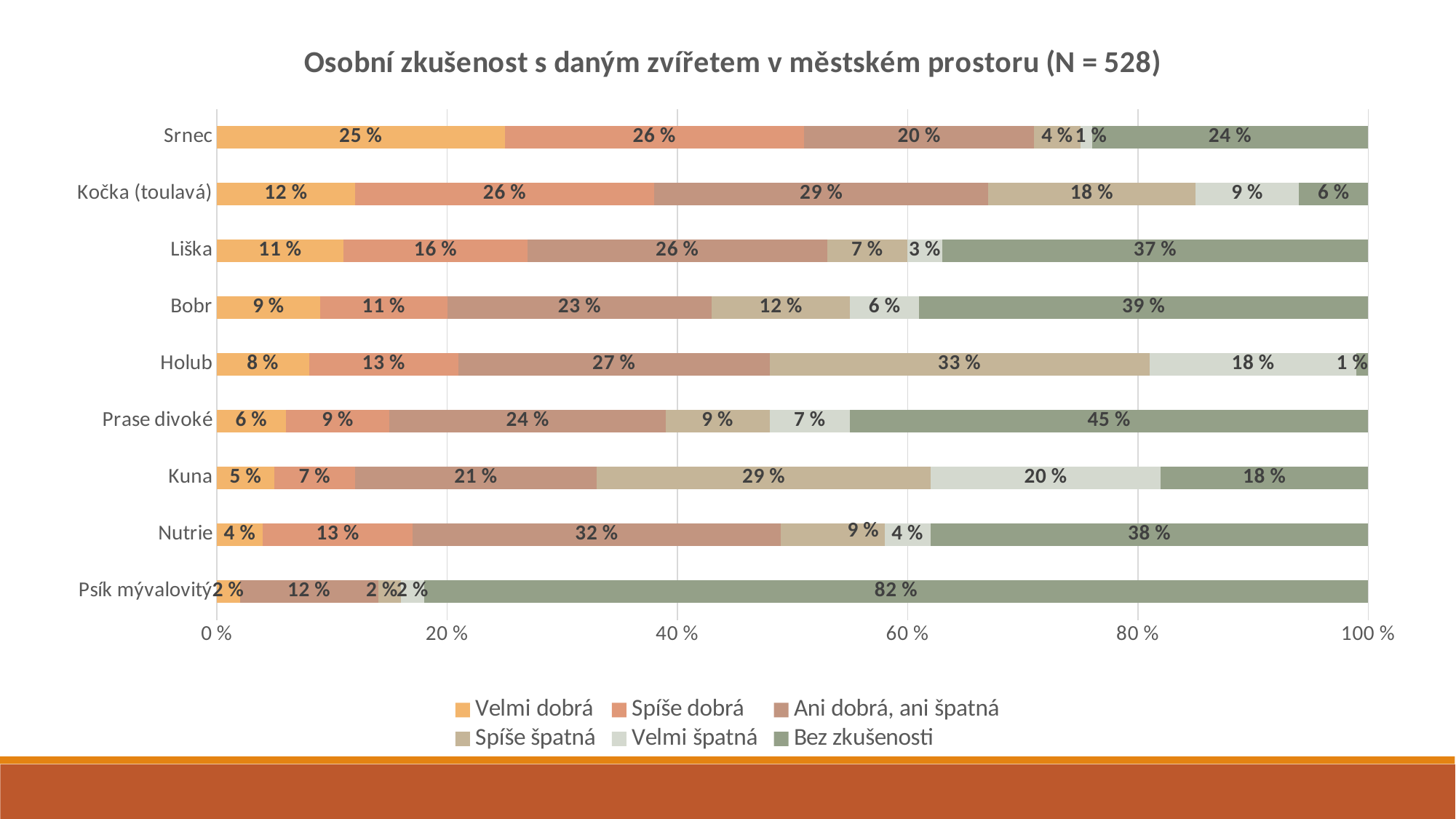

### Chart: Osobní zkušenost s daným zvířetem v městském prostoru (N = 528)

| Category | Velmi dobrá | Spíše dobrá | Ani dobrá, ani špatná | Spíše špatná | Velmi špatná | Bez zkušenosti |
|---|---|---|---|---|---|---|
| Psík mývalovitý | 0.02 | 0.0 | 0.12 | 0.02 | 0.02 | 0.82 |
| Nutrie | 0.04 | 0.13 | 0.32 | 0.09 | 0.04 | 0.38 |
| Kuna | 0.05 | 0.07 | 0.21 | 0.29 | 0.2 | 0.18 |
| Prase divoké | 0.06 | 0.09 | 0.24 | 0.09 | 0.07 | 0.45 |
| Holub | 0.08 | 0.13 | 0.27 | 0.33 | 0.18 | 0.01 |
| Bobr | 0.09 | 0.11 | 0.23 | 0.12 | 0.06 | 0.39 |
| Liška | 0.11 | 0.16 | 0.26 | 0.07 | 0.03 | 0.37 |
| Kočka (toulavá) | 0.12 | 0.26 | 0.29 | 0.18 | 0.09 | 0.06 |
| Srnec | 0.25 | 0.26 | 0.2 | 0.04 | 0.01 | 0.24 |